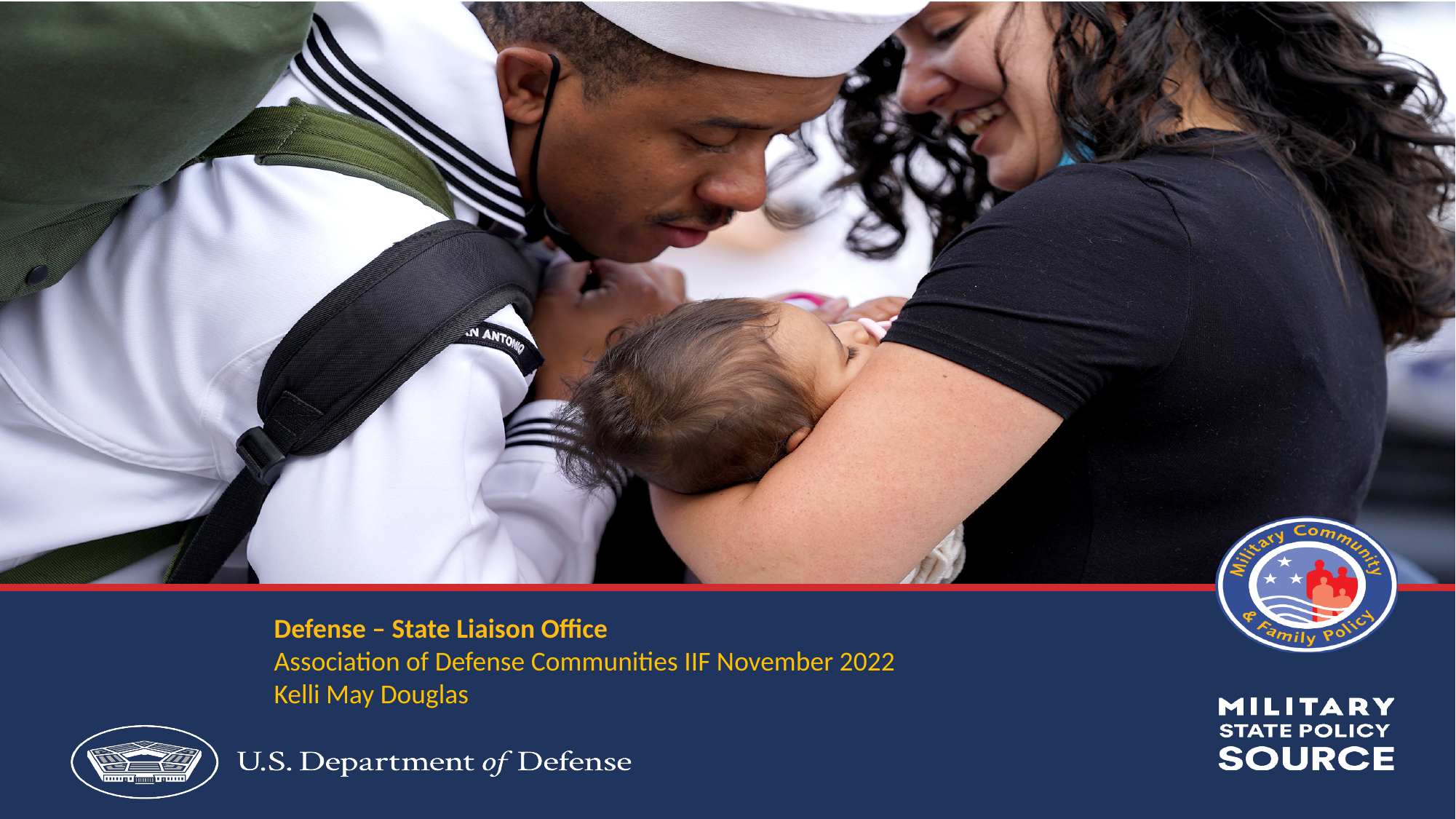

Defense – State Liaison Office
Association of Defense Communities IIF November 2022
Kelli May Douglas